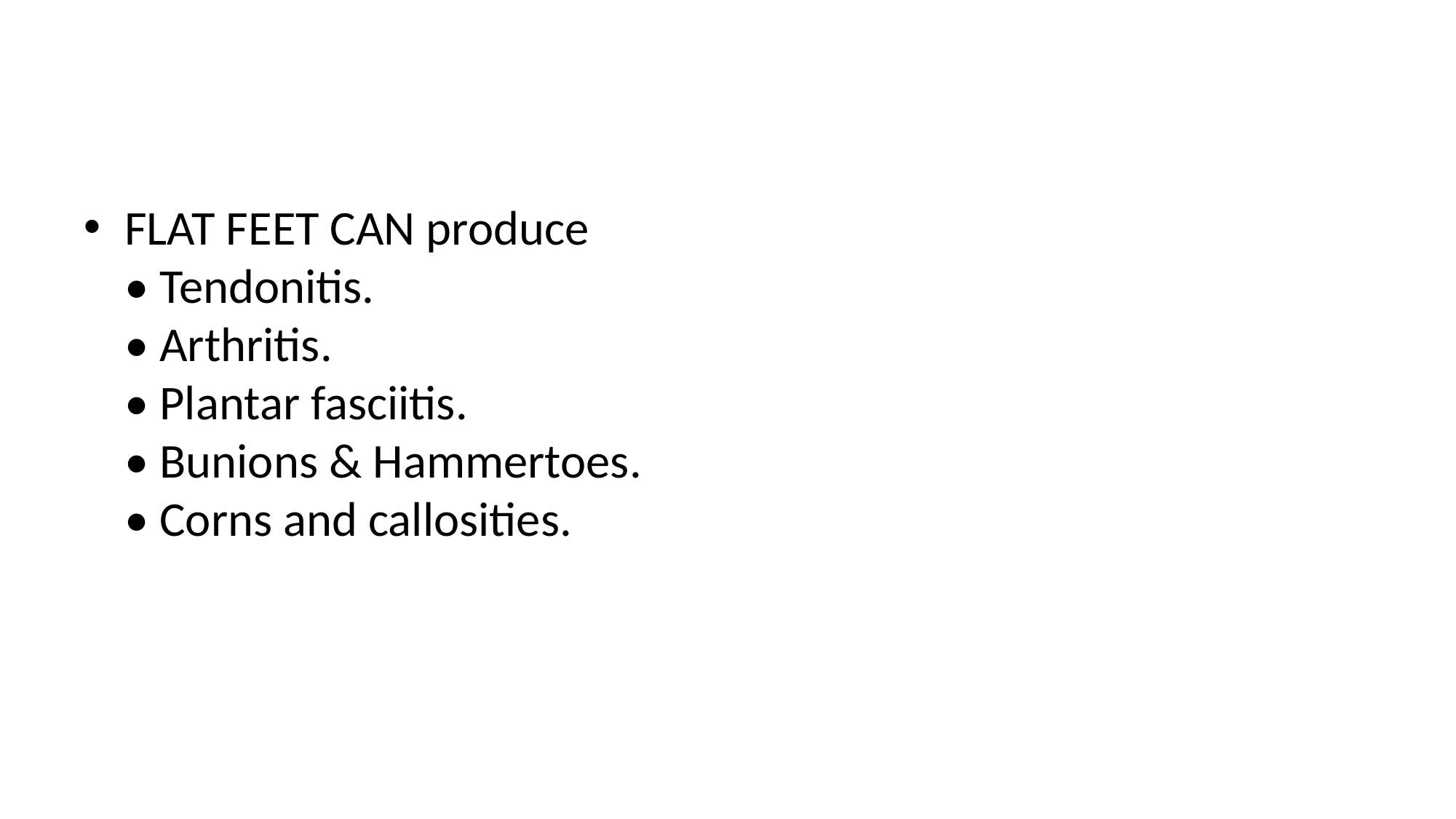

#
FLAT FEET CAN produce
• Tendonitis.
• Arthritis.
• Plantar fasciitis.
• Bunions & Hammertoes.
• Corns and callosities.